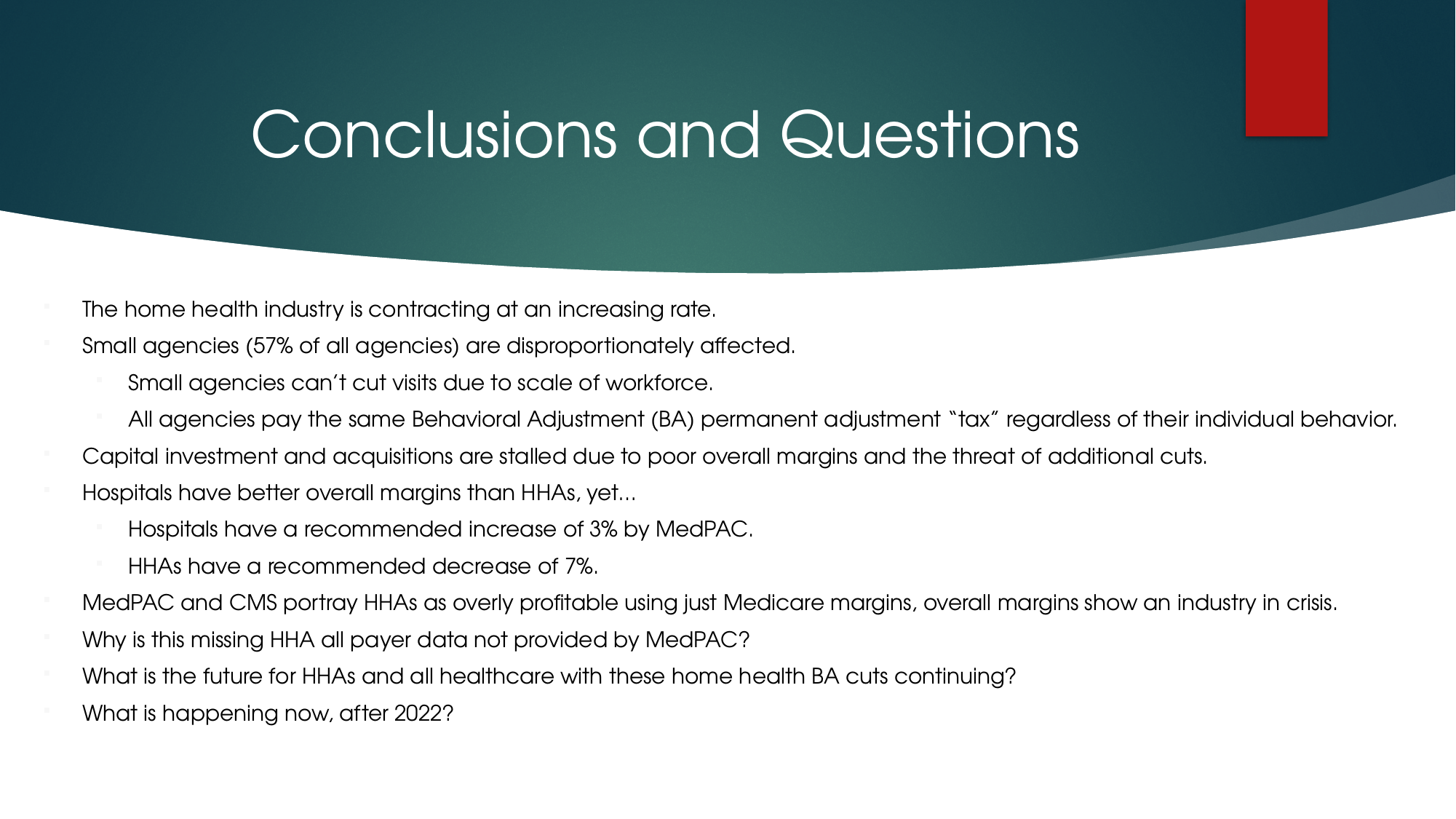

# Conclusions and Questions

The home health industry is contracting at an increasing rate.
Small agencies (57% of all agencies) are disproportionately affected.
Small agencies can’t cut visits due to scale of workforce.
All agencies pay the same Behavioral Adjustment (BA) permanent adjustment “tax” regardless of their individual behavior.
Capital investment and acquisitions are stalled due to poor overall margins and the threat of additional cuts.
Hospitals have better overall margins than HHAs, yet…
Hospitals have a recommended increase of 3% by MedPAC.
HHAs have a recommended decrease of 7%.
MedPAC and CMS portray HHAs as overly profitable using just Medicare margins, overall margins show an industry in crisis.
Why is this missing HHA all payer data not provided by MedPAC?
What is the future for HHAs and all healthcare with these home health BA cuts continuing?
What is happening now, after 2022?